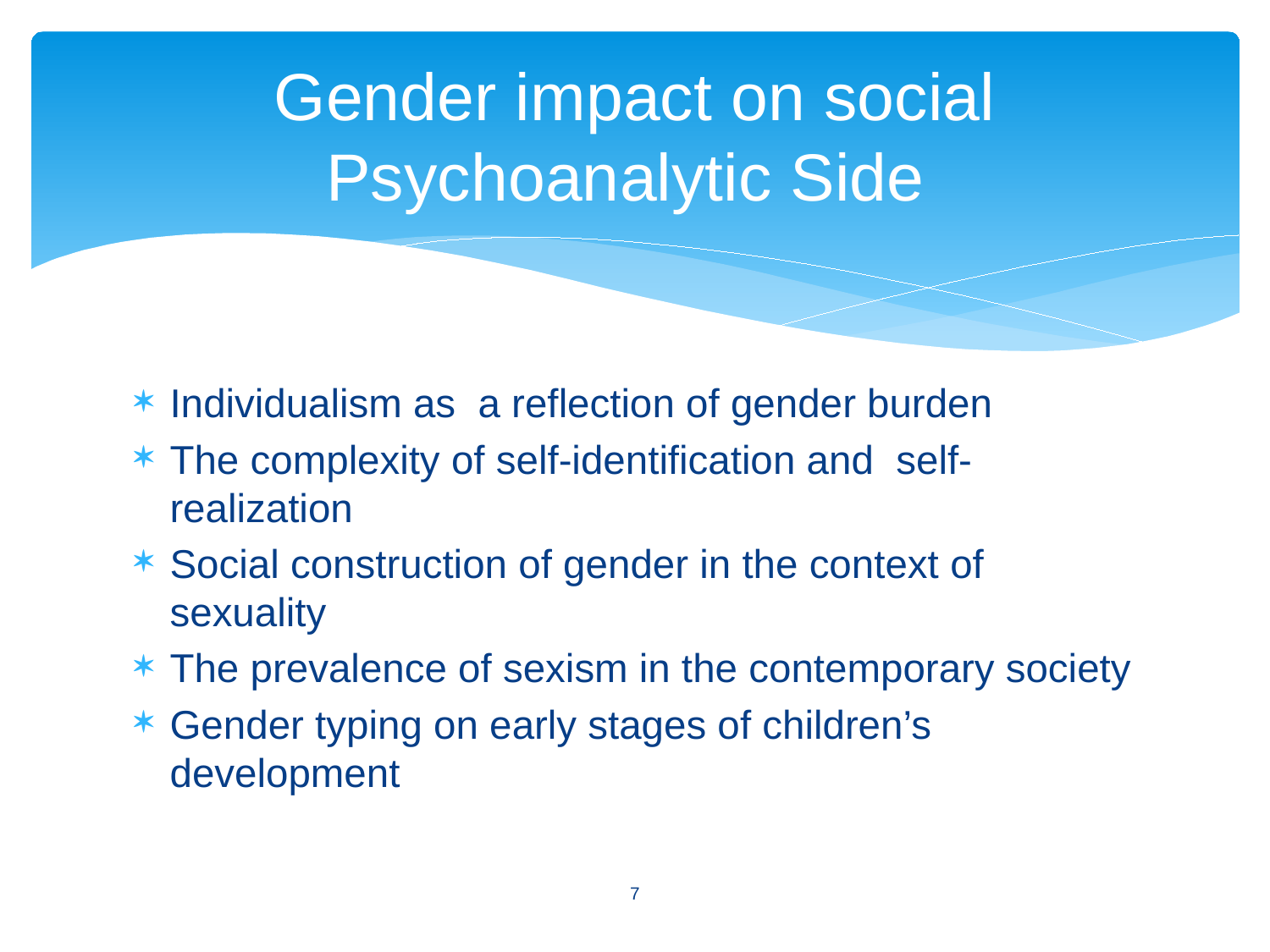

# Gender impact on social Psychoanalytic Side
Individualism as  a reflection of gender burden
The complexity of self-identification and  self-realization
Social construction of gender in the context of sexuality
The prevalence of sexism in the contemporary society
Gender typing on early stages of children’s development
7